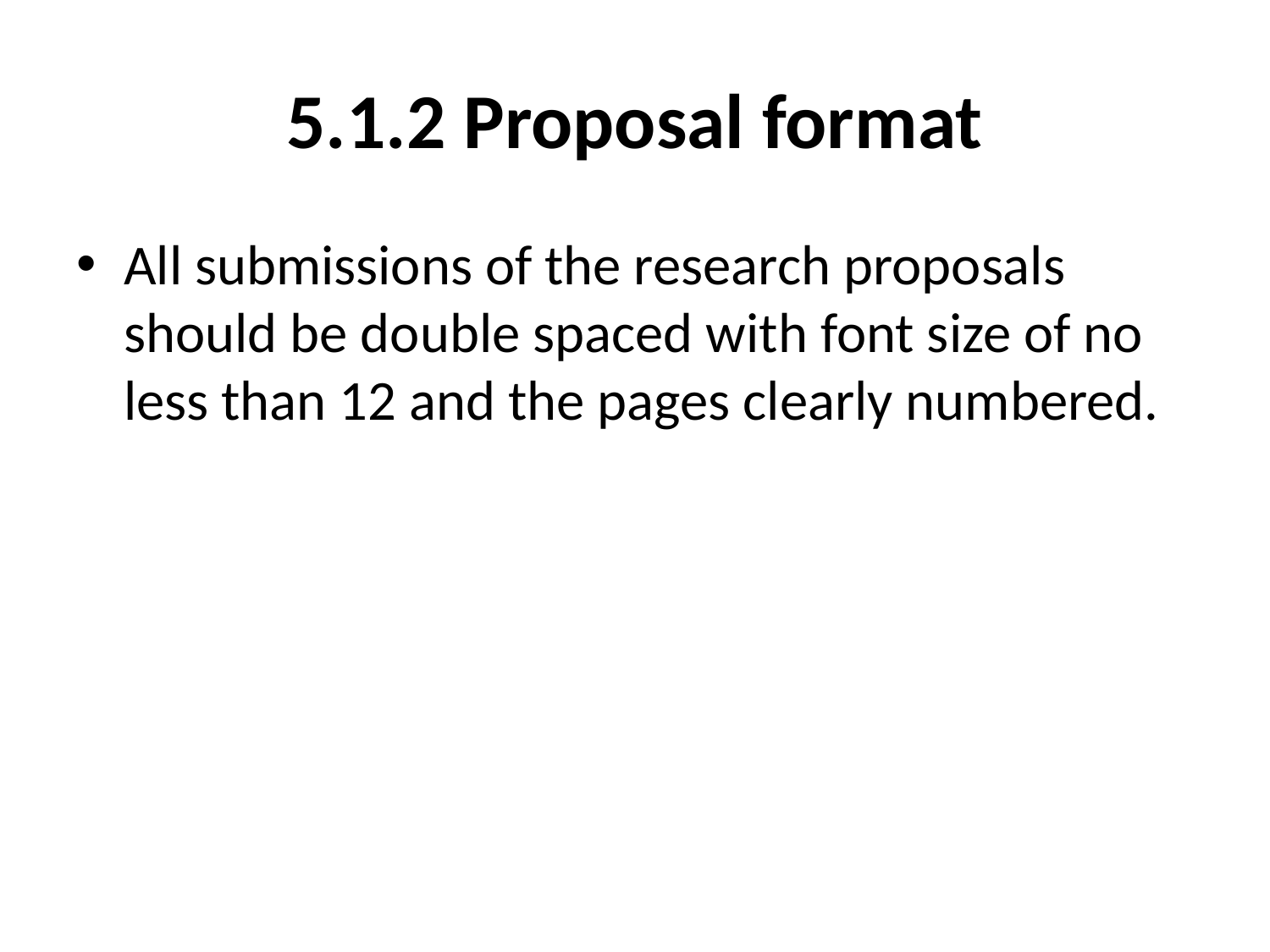

# 5.1.2 Proposal format
All submissions of the research proposals should be double spaced with font size of no less than 12 and the pages clearly numbered.